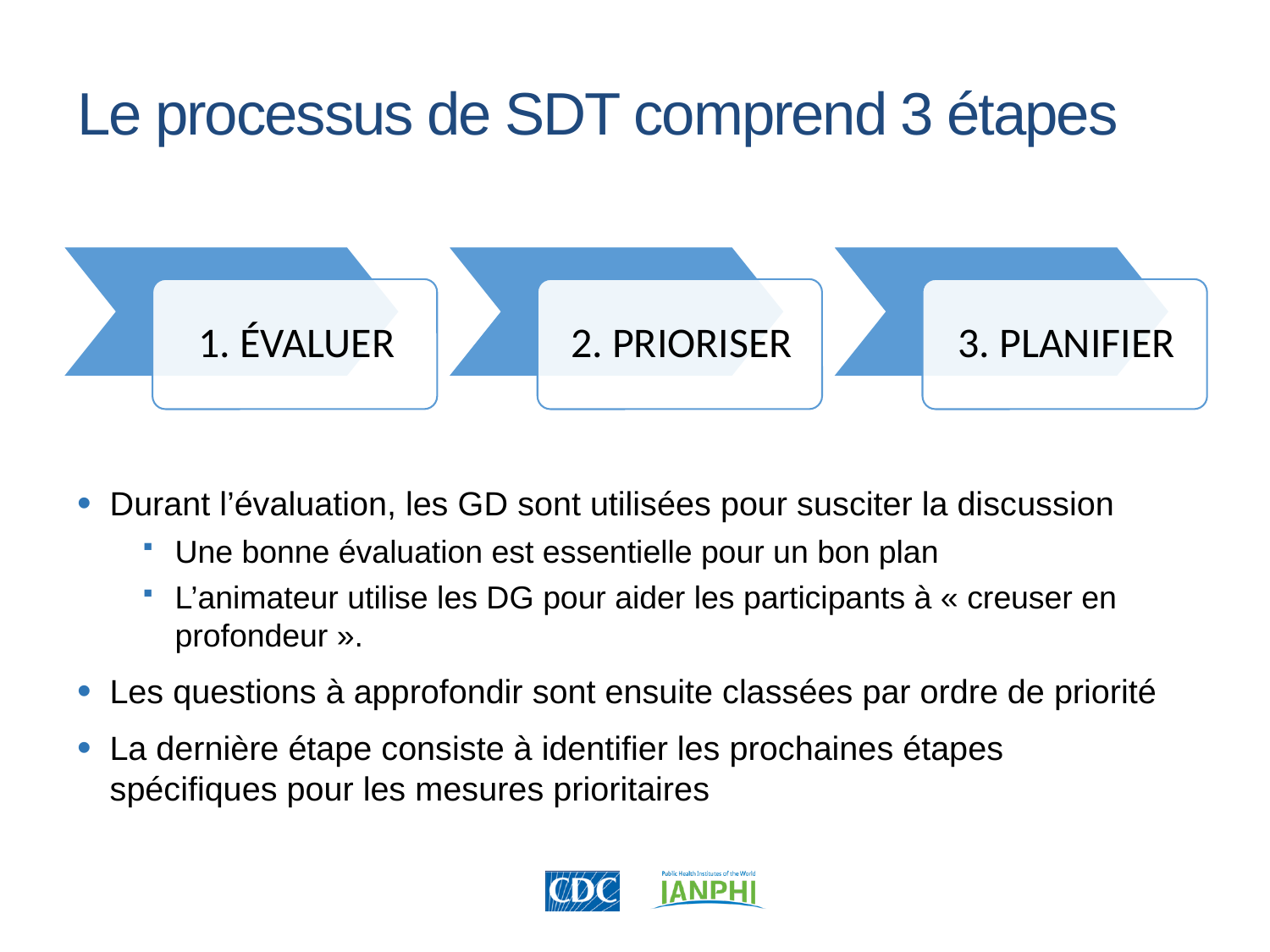

Le processus de SDT comprend 3 étapes
1. ÉVALUER
2. PRIORISER
3. PLANIFIER
Durant l’évaluation, les GD sont utilisées pour susciter la discussion
Une bonne évaluation est essentielle pour un bon plan
L’animateur utilise les DG pour aider les participants à « creuser en profondeur ».
Les questions à approfondir sont ensuite classées par ordre de priorité
La dernière étape consiste à identifier les prochaines étapes spécifiques pour les mesures prioritaires